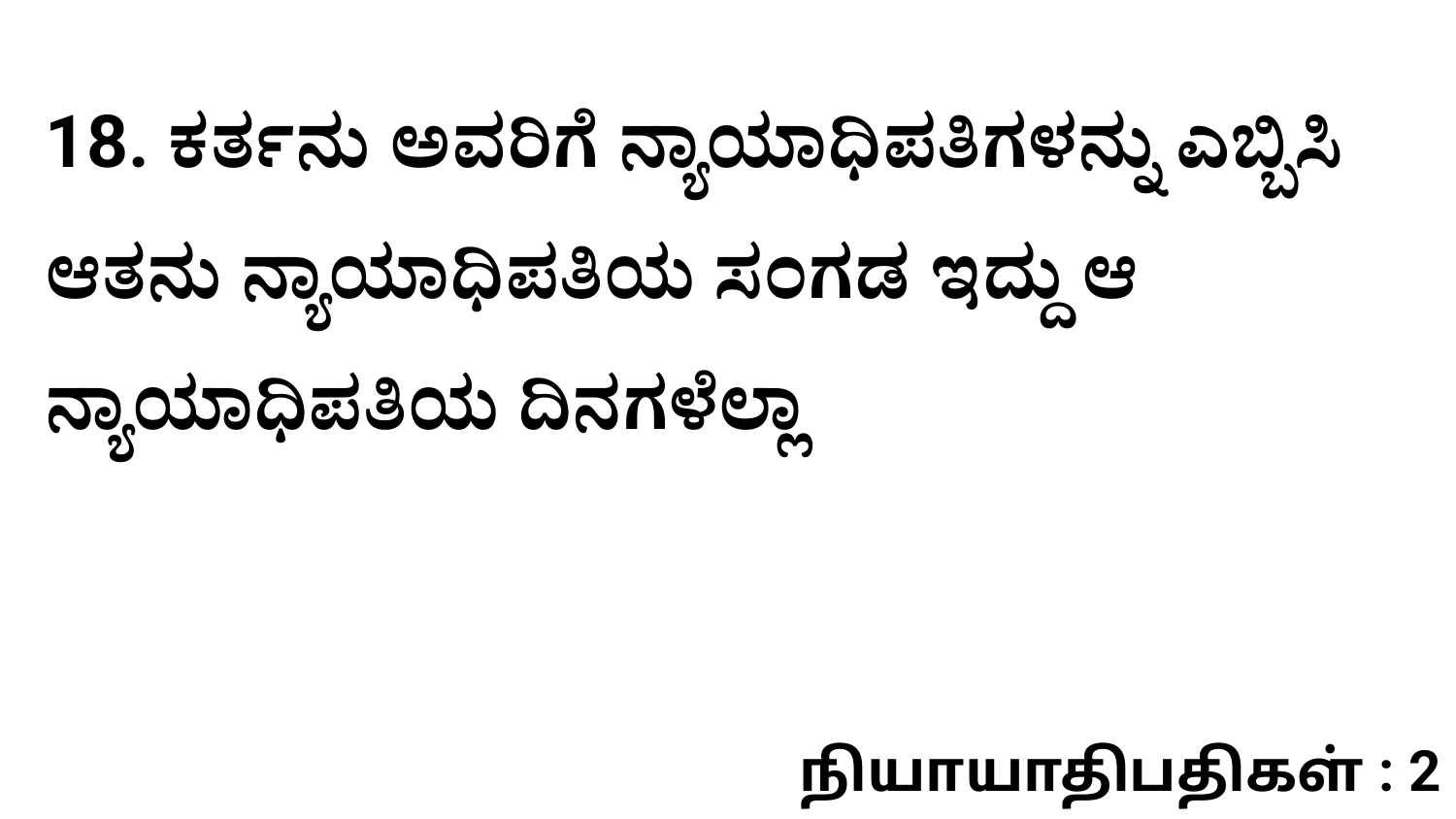

18. ಕರ್ತನು ಅವರಿಗೆ ನ್ಯಾಯಾಧಿಪತಿಗಳನ್ನು ಎಬ್ಬಿಸಿ ಆತನು ನ್ಯಾಯಾಧಿಪತಿಯ ಸಂಗಡ ಇದ್ದು ಆ ನ್ಯಾಯಾಧಿಪತಿಯ ದಿನಗಳೆಲ್ಲಾ
நியாயாதிபதிகள் : 2